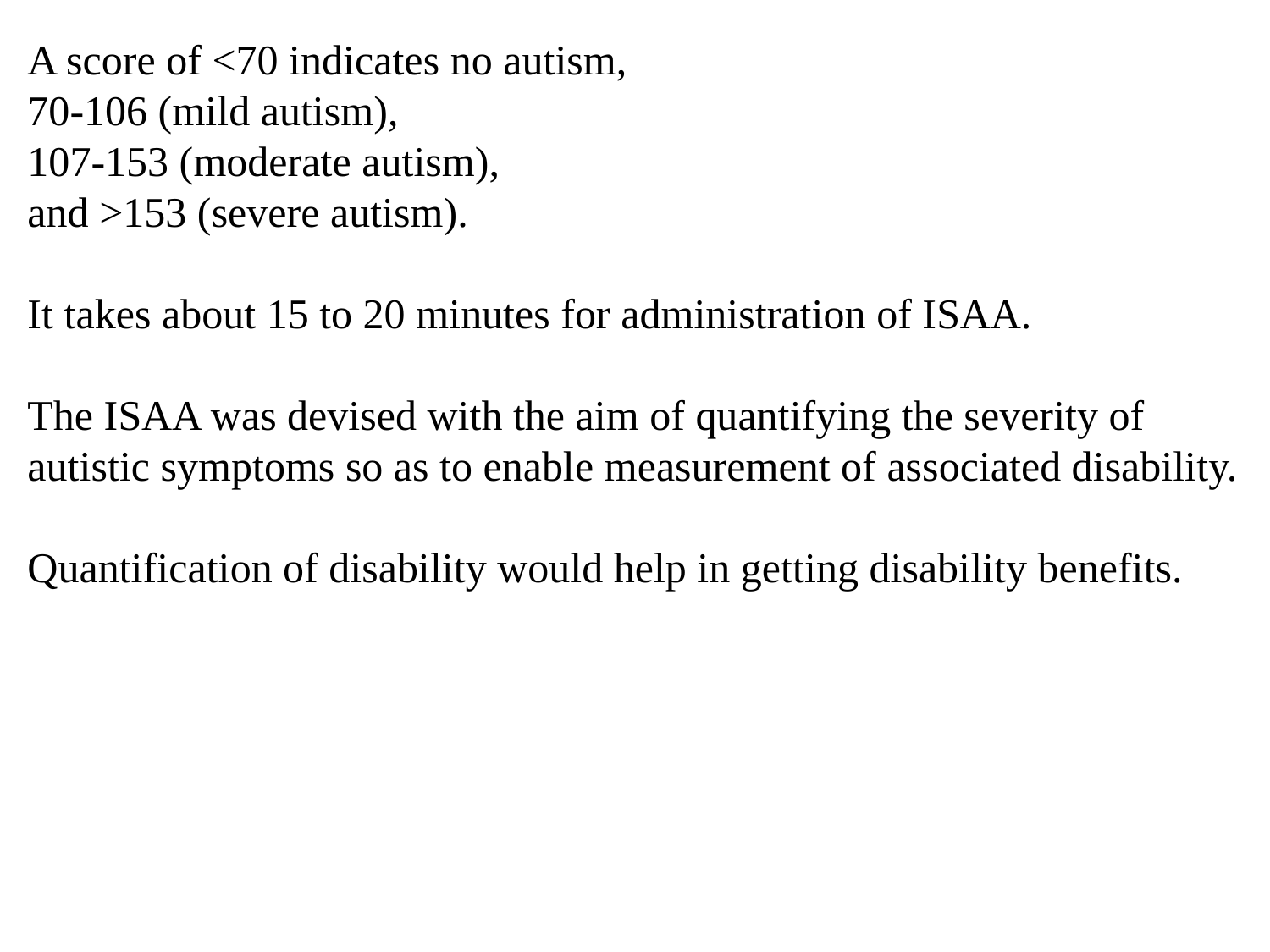

A score of <70 indicates no autism,
70-106 (mild autism),
107-153 (moderate autism),
and >153 (severe autism).

It takes about 15 to 20 minutes for administration of ISAA.

The ISAA was devised with the aim of quantifying the severity of autistic symptoms so as to enable measurement of associated disability.

Quantification of disability would help in getting disability benefits.